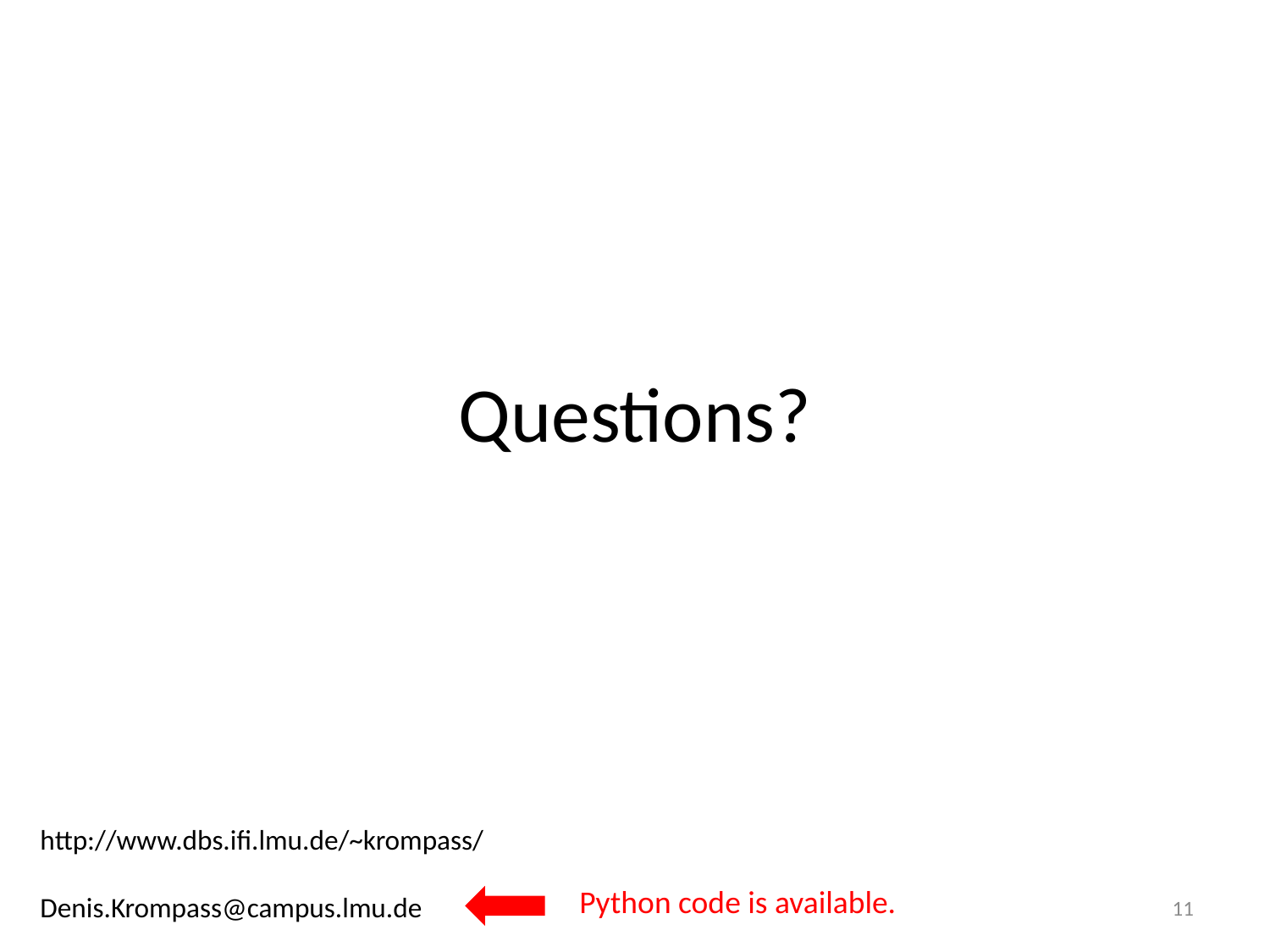

# Questions?
http://www.dbs.ifi.lmu.de/~krompass/
Denis.Krompass@campus.lmu.de
Python code is available.
11